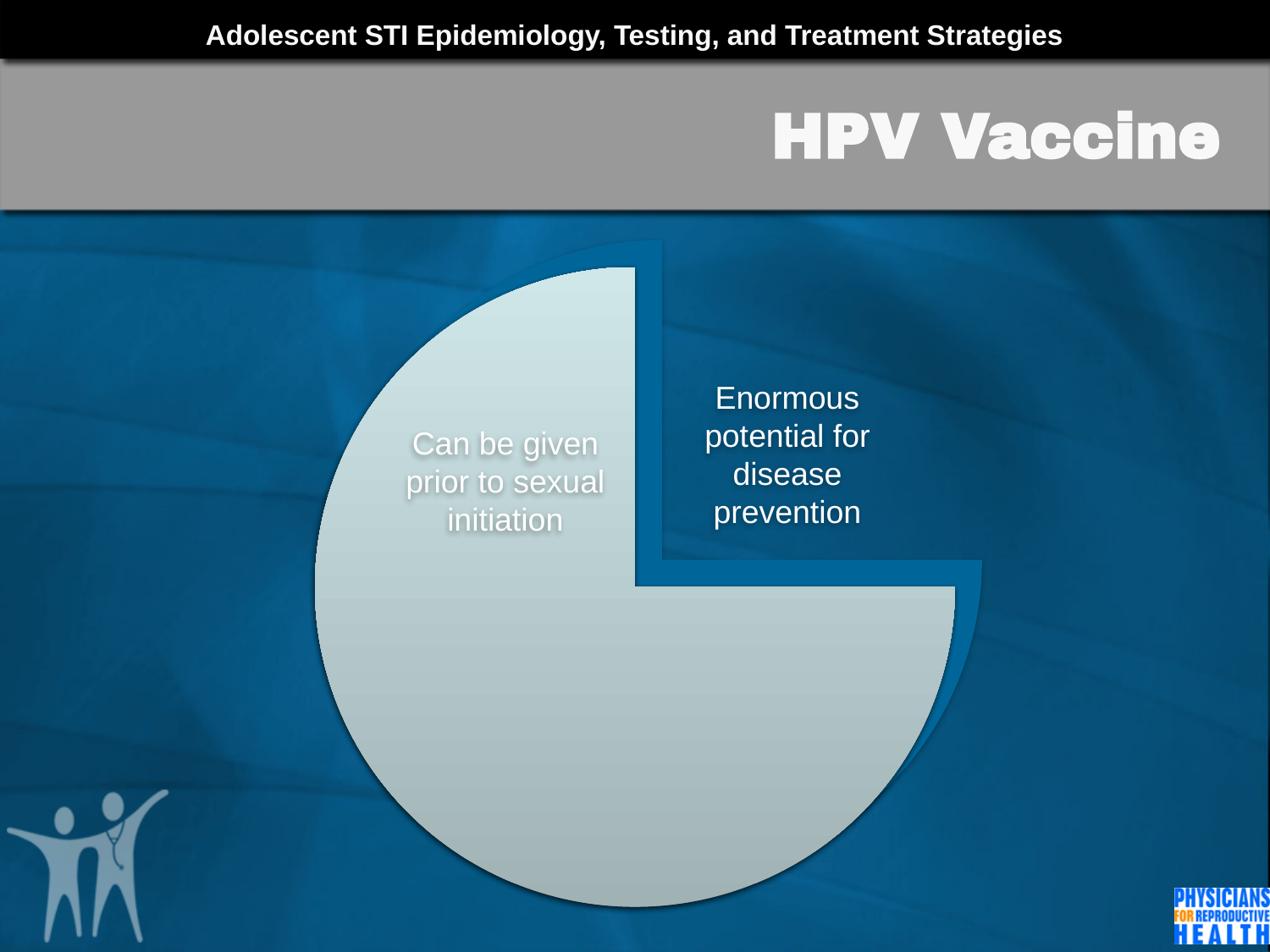

# HPV Vaccine
Enormous potential for disease prevention
Cost- effective
Protects against multiple strains
Can be given prior to sexual initiation